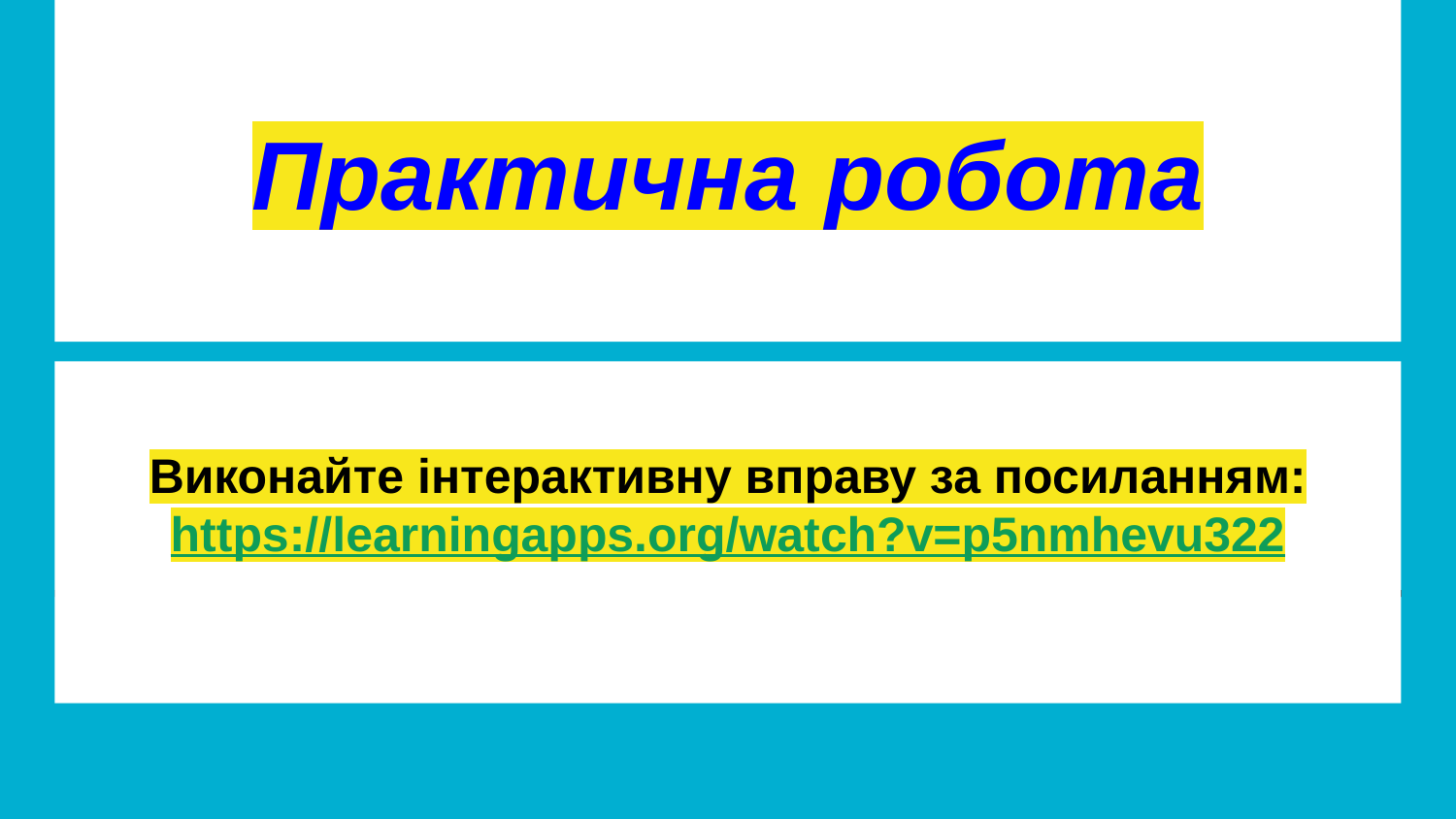

# Практична робота
Виконайте інтерактивну вправу за посиланням:
https://learningapps.org/watch?v=p5nmhevu322